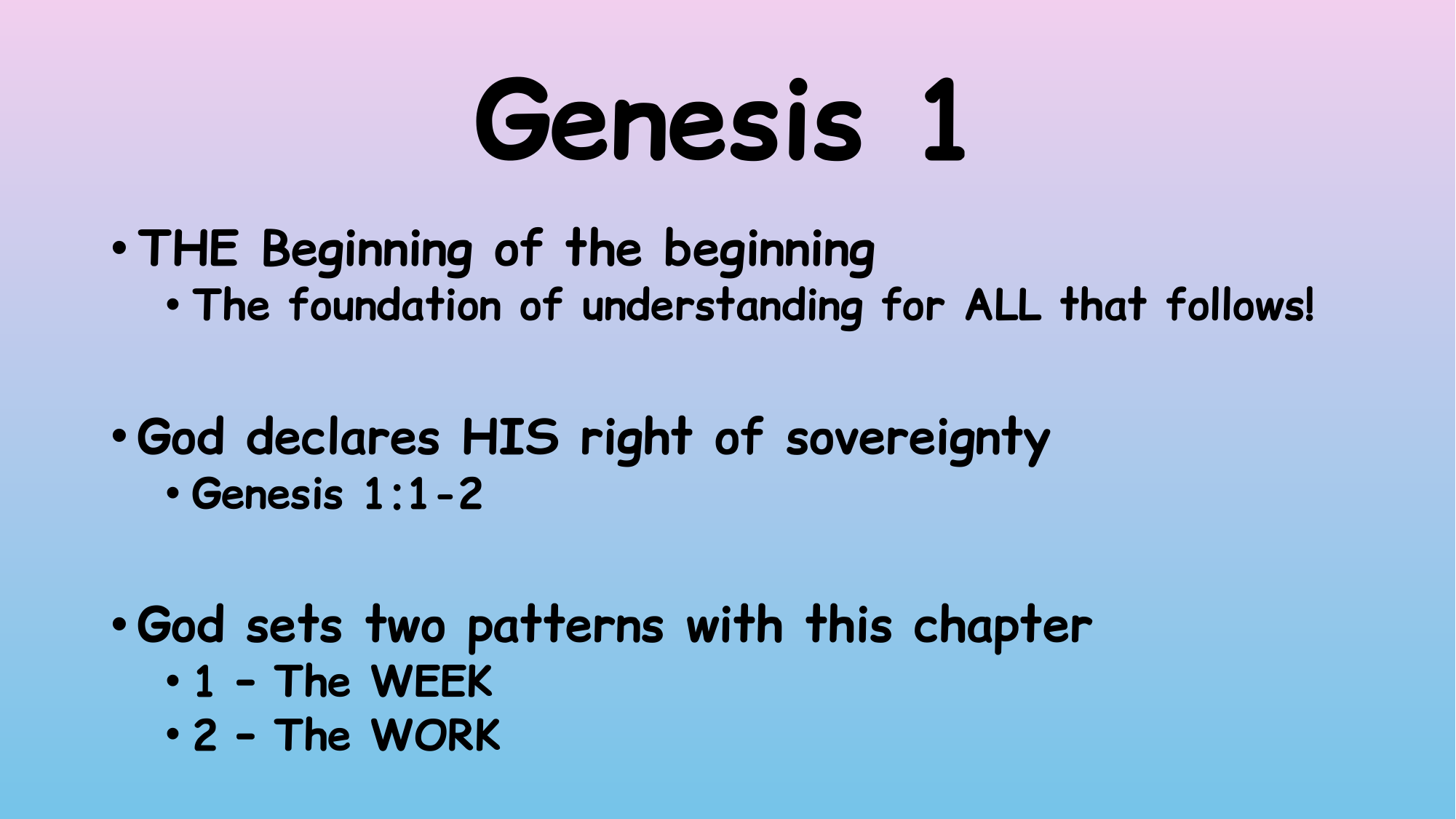

# Genesis 1
THE Beginning of the beginning
The foundation of understanding for ALL that follows!

God declares HIS right of sovereignty
Genesis 1:1-2

God sets two patterns with this chapter
1 – The WEEK
2 – The WORK